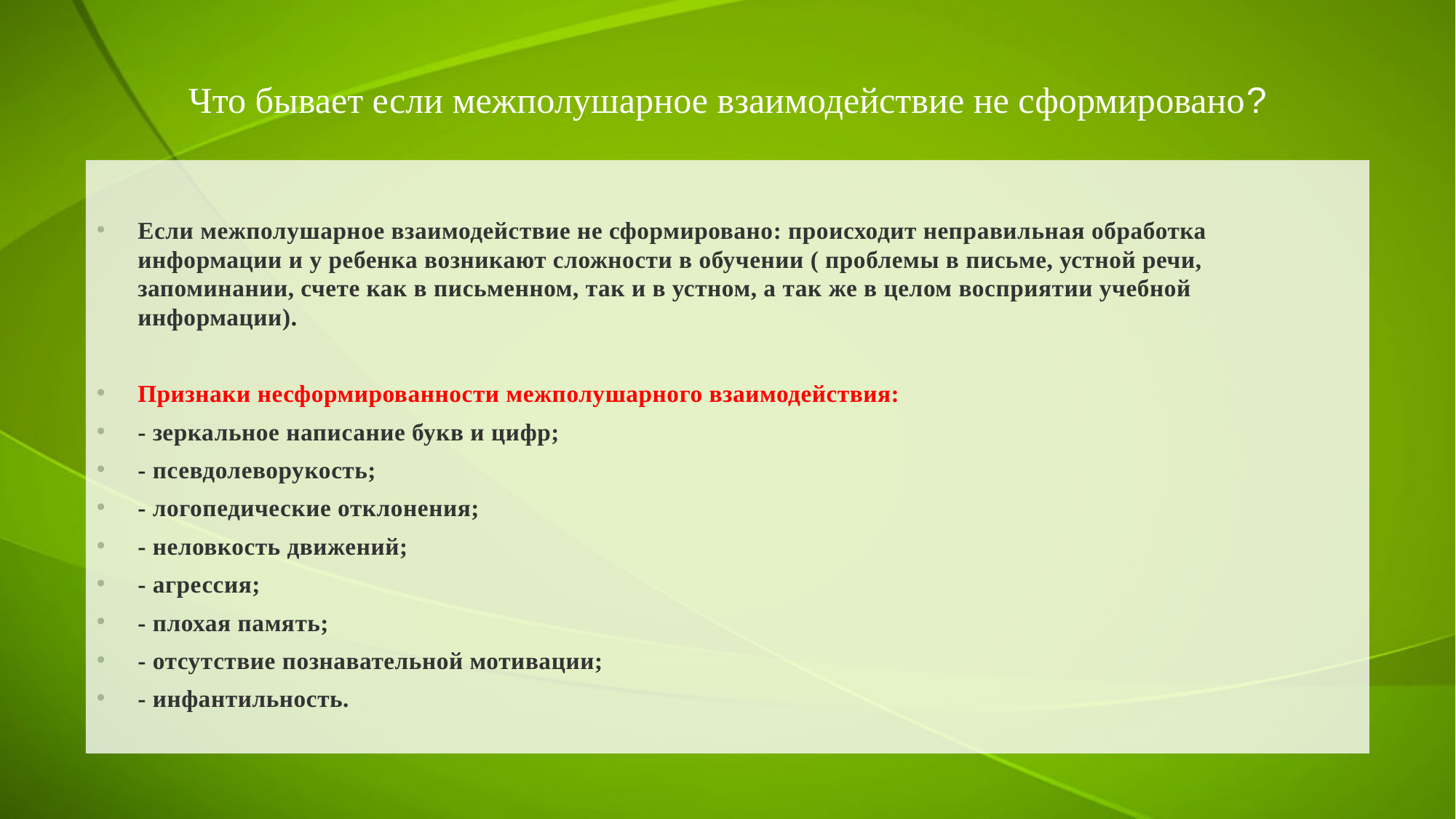

# Что бывает если межполушарное взаимодействие не сформировано?

Если межполушарное взаимодействие не сформировано: происходит неправильная обработка информации и у ребенка возникают сложности в обучении ( проблемы в письме, устной речи, запоминании, счете как в письменном, так и в устном, а так же в целом восприятии учебной информации).

Признаки несформированности межполушарного взаимодействия:
- зеркальное написание букв и цифр;
- псевдолеворукость;
- логопедические отклонения;
- неловкость движений;
- агрессия;
- плохая память;
- отсутствие познавательной мотивации;
- инфантильность.